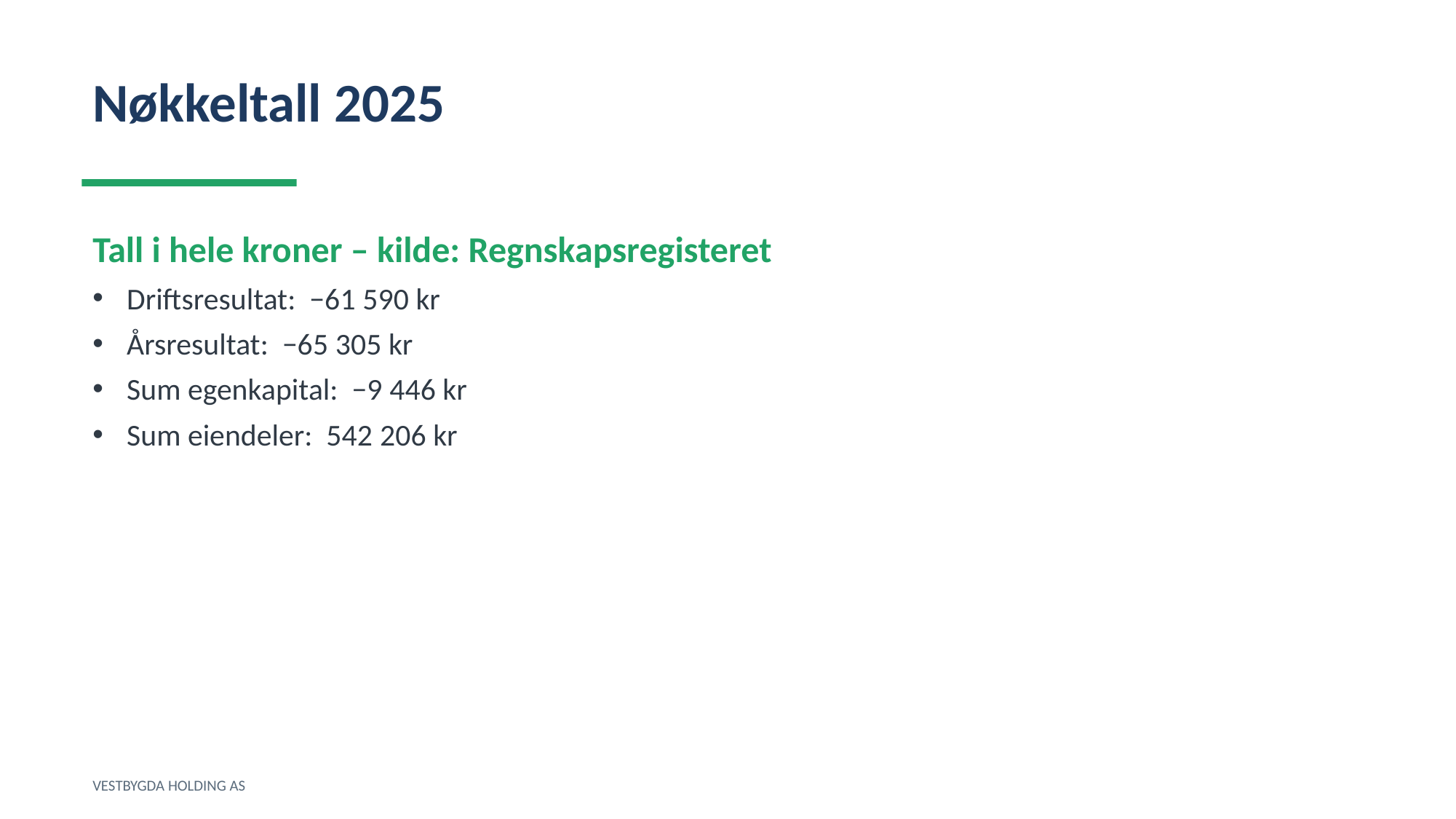

Nøkkeltall 2025

Tall i hele kroner – kilde: Regnskapsregisteret
Driftsresultat:  −61 590 kr
Årsresultat:  −65 305 kr
Sum egenkapital:  −9 446 kr
Sum eiendeler:  542 206 kr
VESTBYGDA HOLDING AS